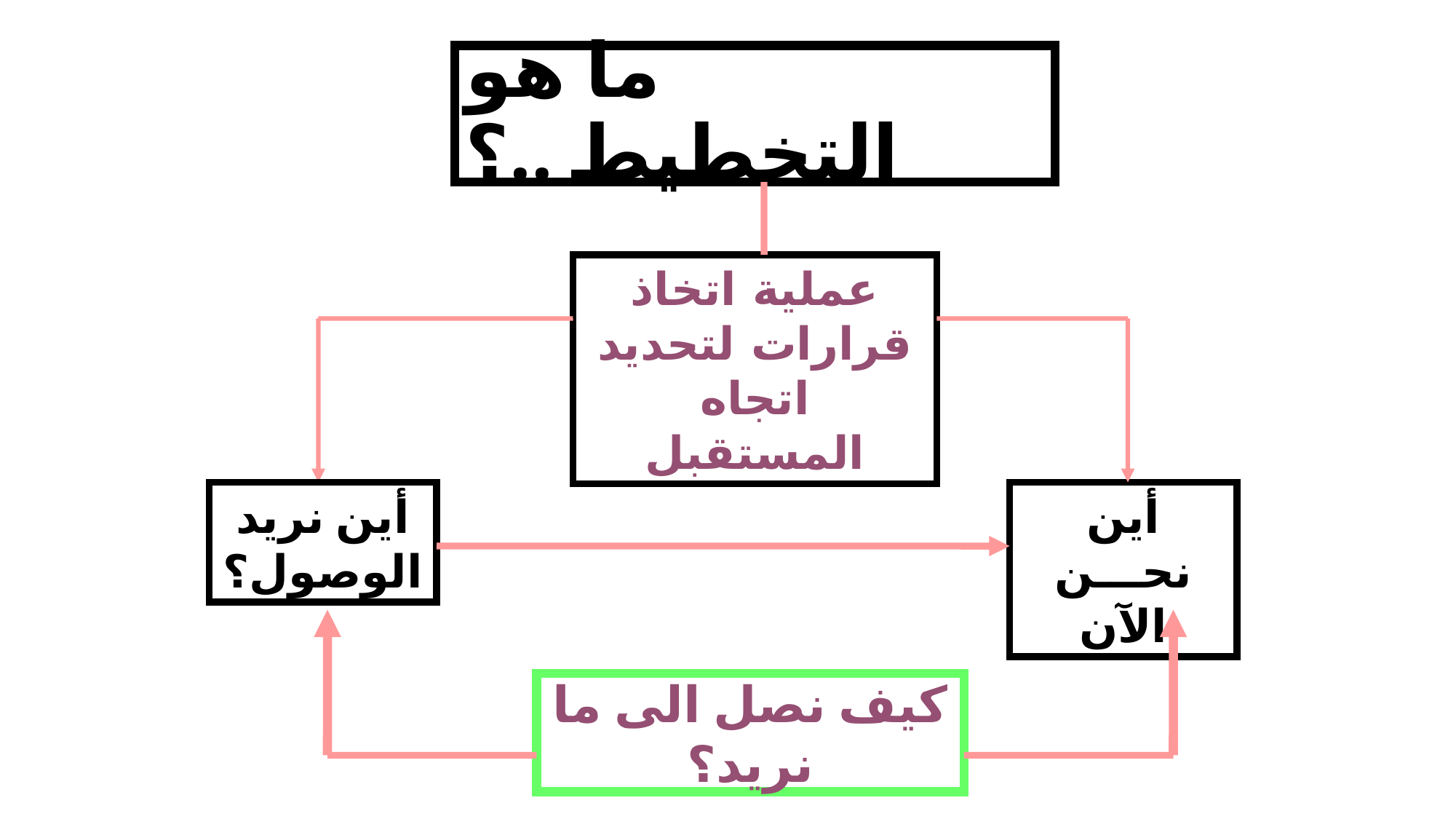

# ما هو التخطيط ..؟

عملية اتخاذ قرارات لتحديد اتجاه المستقبل

أين نريد الوصول؟
أين نحـــن الآن

كيف نصل الى ما نريد؟